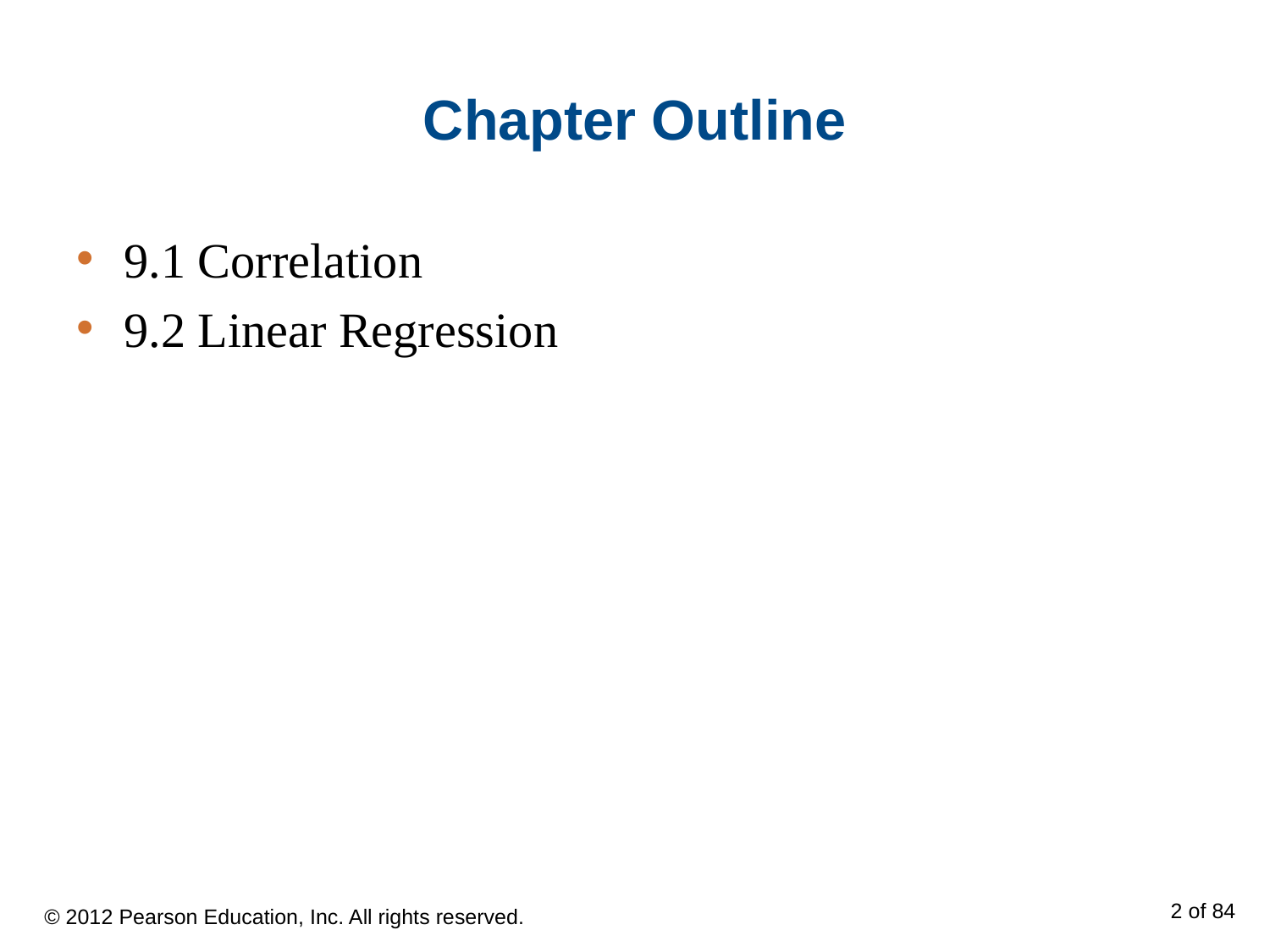

# Chapter Outline
9.1 Correlation
9.2 Linear Regression
© 2012 Pearson Education, Inc. All rights reserved.
2 of 84